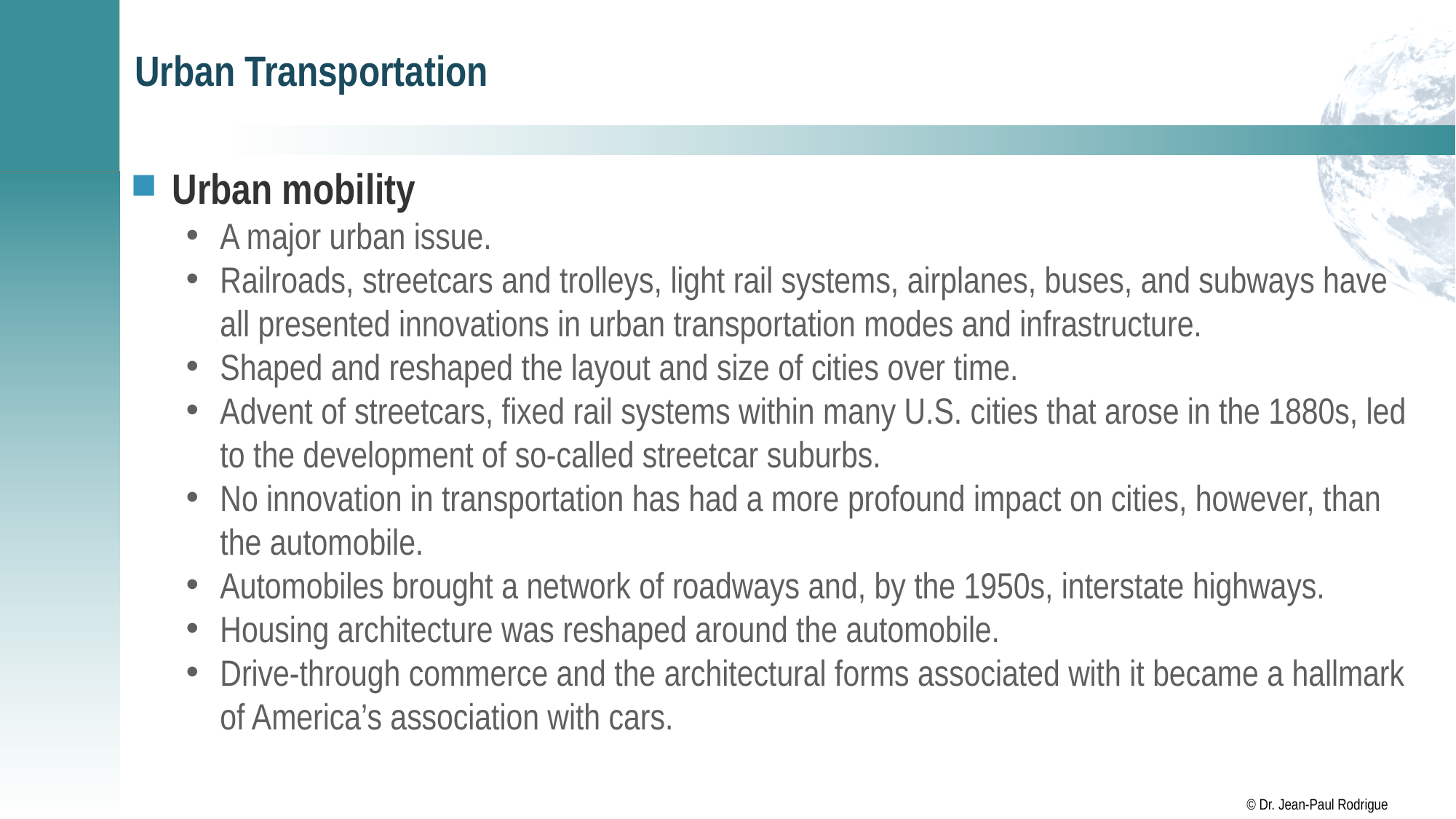

# Urban Transportation
Urban mobility
A major urban issue.
Railroads, streetcars and trolleys, light rail systems, airplanes, buses, and subways have all presented innovations in urban transportation modes and infrastructure.
Shaped and reshaped the layout and size of cities over time.
Advent of streetcars, fixed rail systems within many U.S. cities that arose in the 1880s, led to the development of so-called streetcar suburbs.
No innovation in transportation has had a more profound impact on cities, however, than the automobile.
Automobiles brought a network of roadways and, by the 1950s, interstate highways.
Housing architecture was reshaped around the automobile.
Drive-through commerce and the architectural forms associated with it became a hallmark of America’s association with cars.